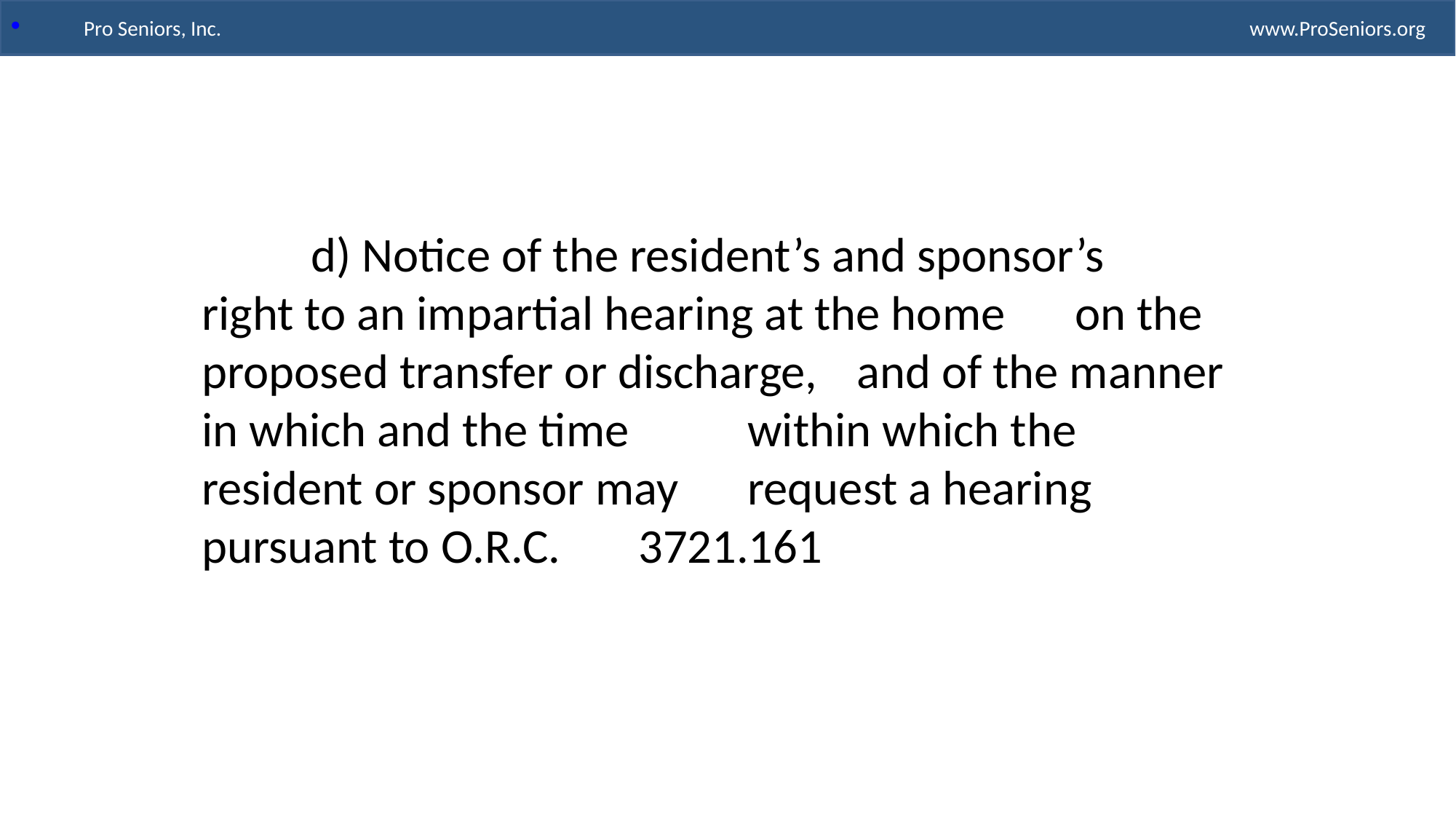

#
	d) Notice of the resident’s and sponsor’s 	right to an impartial hearing at the home 	on the proposed transfer or discharge, 	and of the manner in which and the time 	within which the resident or sponsor may 	request a hearing pursuant to O.R.C. 	3721.161